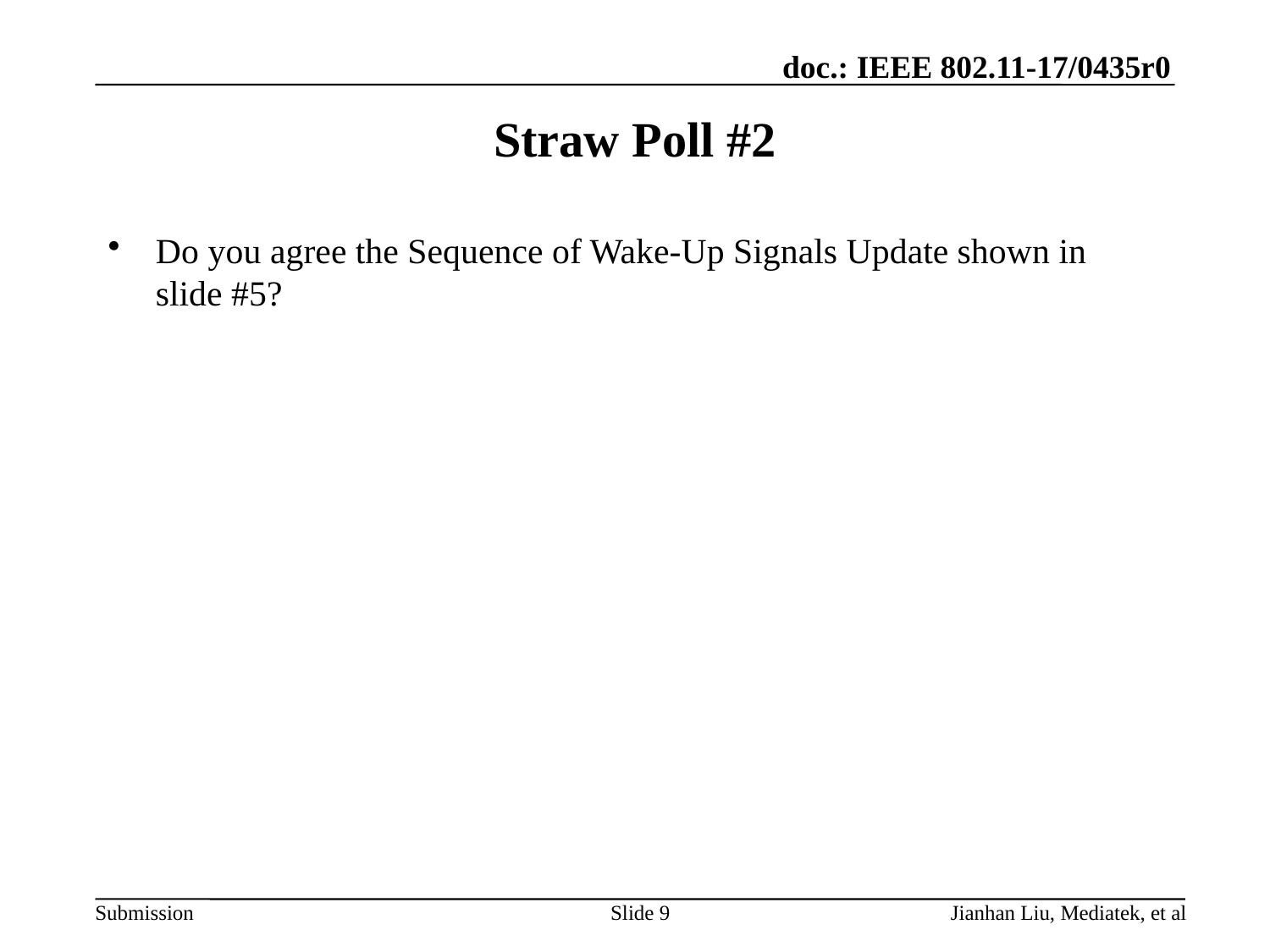

# Straw Poll #2
Do you agree the Sequence of Wake-Up Signals Update shown in slide #5?
Jianhan Liu, Mediatek, et al
Slide 9